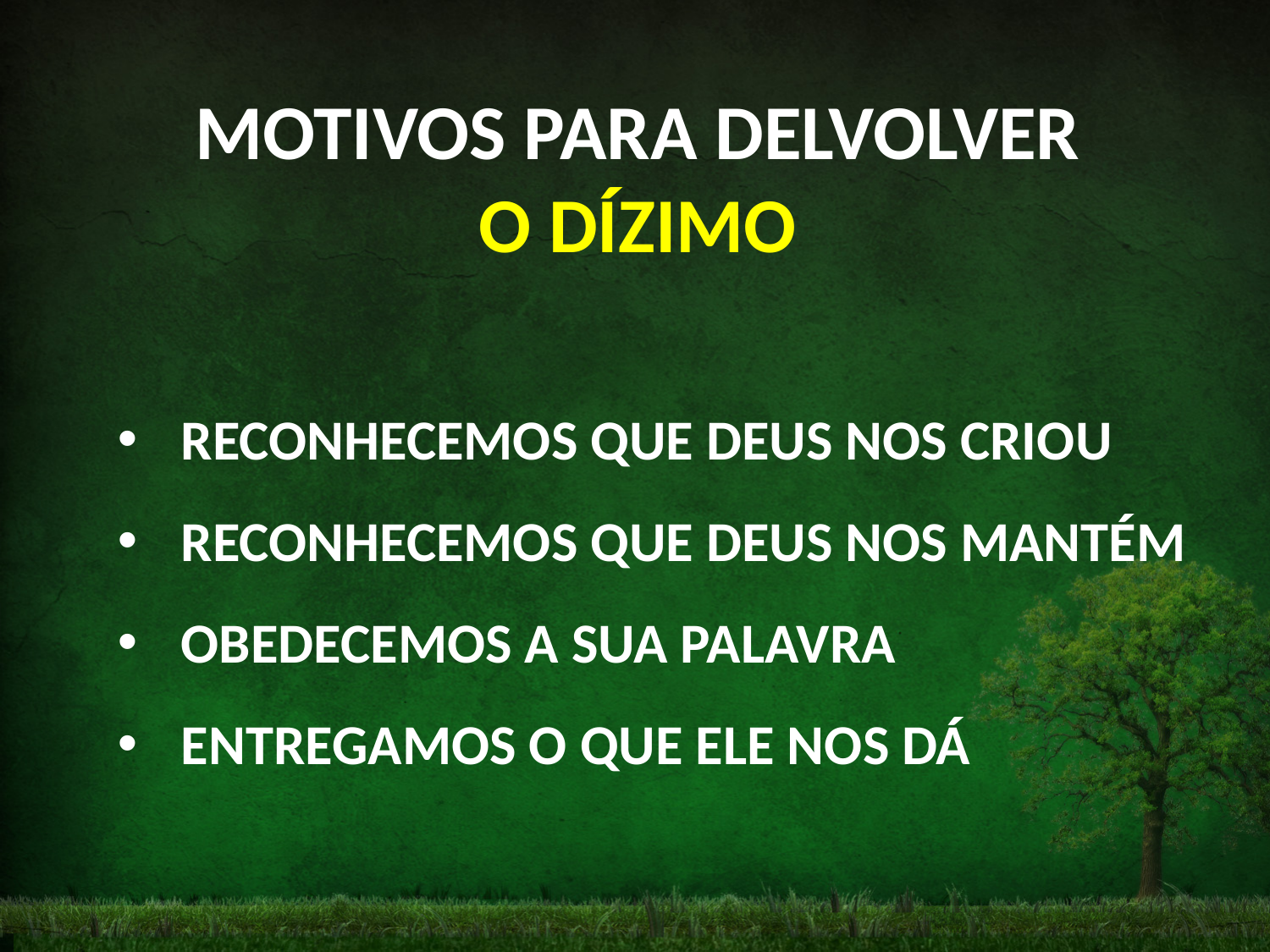

MOTIVOS PARA DELVOLVER
O DÍZIMO
RECONHECEMOS QUE DEUS NOS CRIOU
RECONHECEMOS QUE DEUS NOS MANTÉM
OBEDECEMOS A SUA PALAVRA
ENTREGAMOS O QUE ELE NOS DÁ